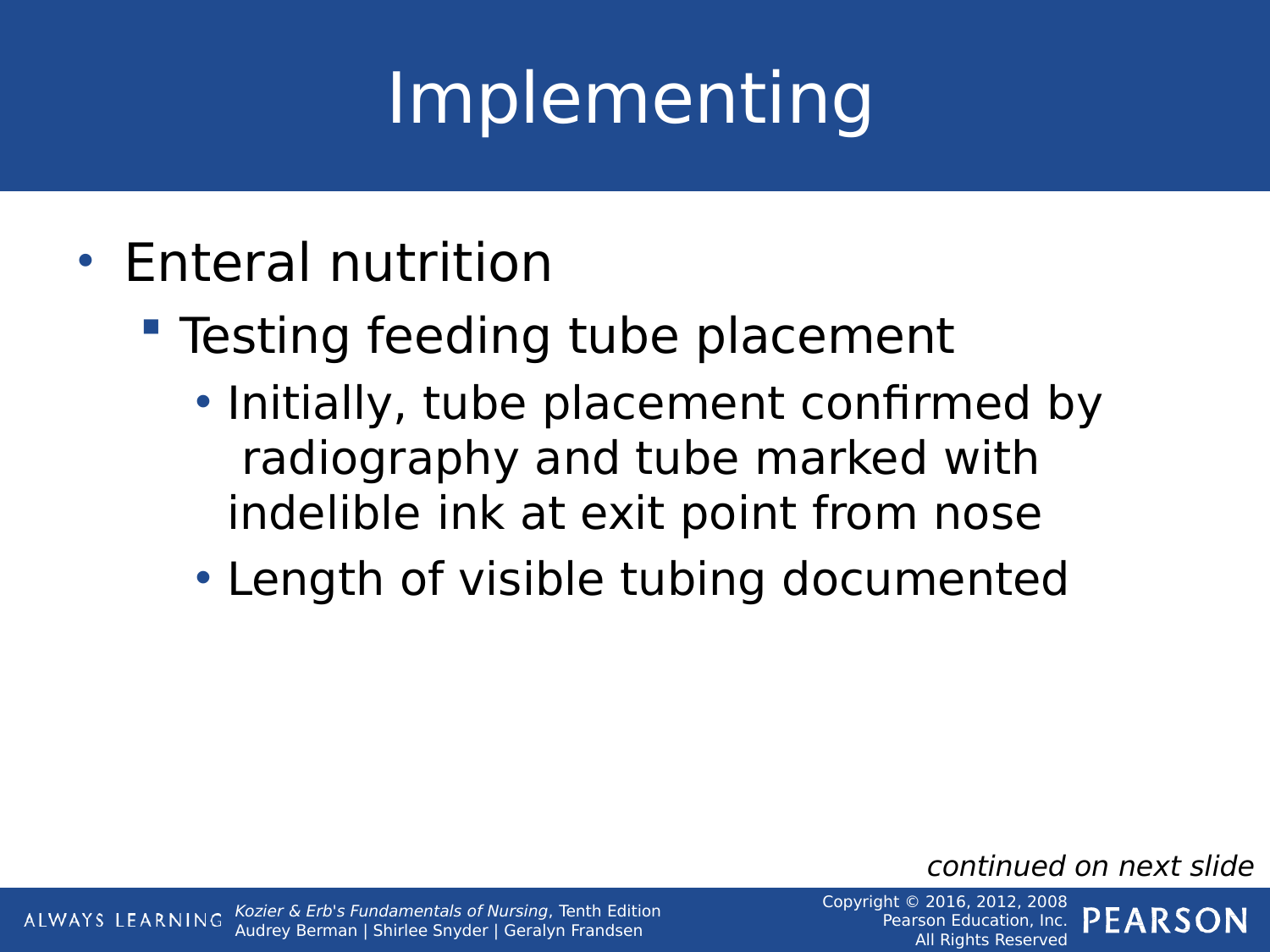

# Implementing
Enteral nutrition
Testing feeding tube placement
Initially, tube placement confirmed by  radiography and tube marked with  indelible ink at exit point from nose
Length of visible tubing documented
continued on next slide
Copyright © 2016, 2012, 2008  Pearson Education, Inc.  All Rights Reserved
Kozier & Erb's Fundamentals of Nursing, Tenth Edition  Audrey Berman | Shirlee Snyder | Geralyn Frandsen